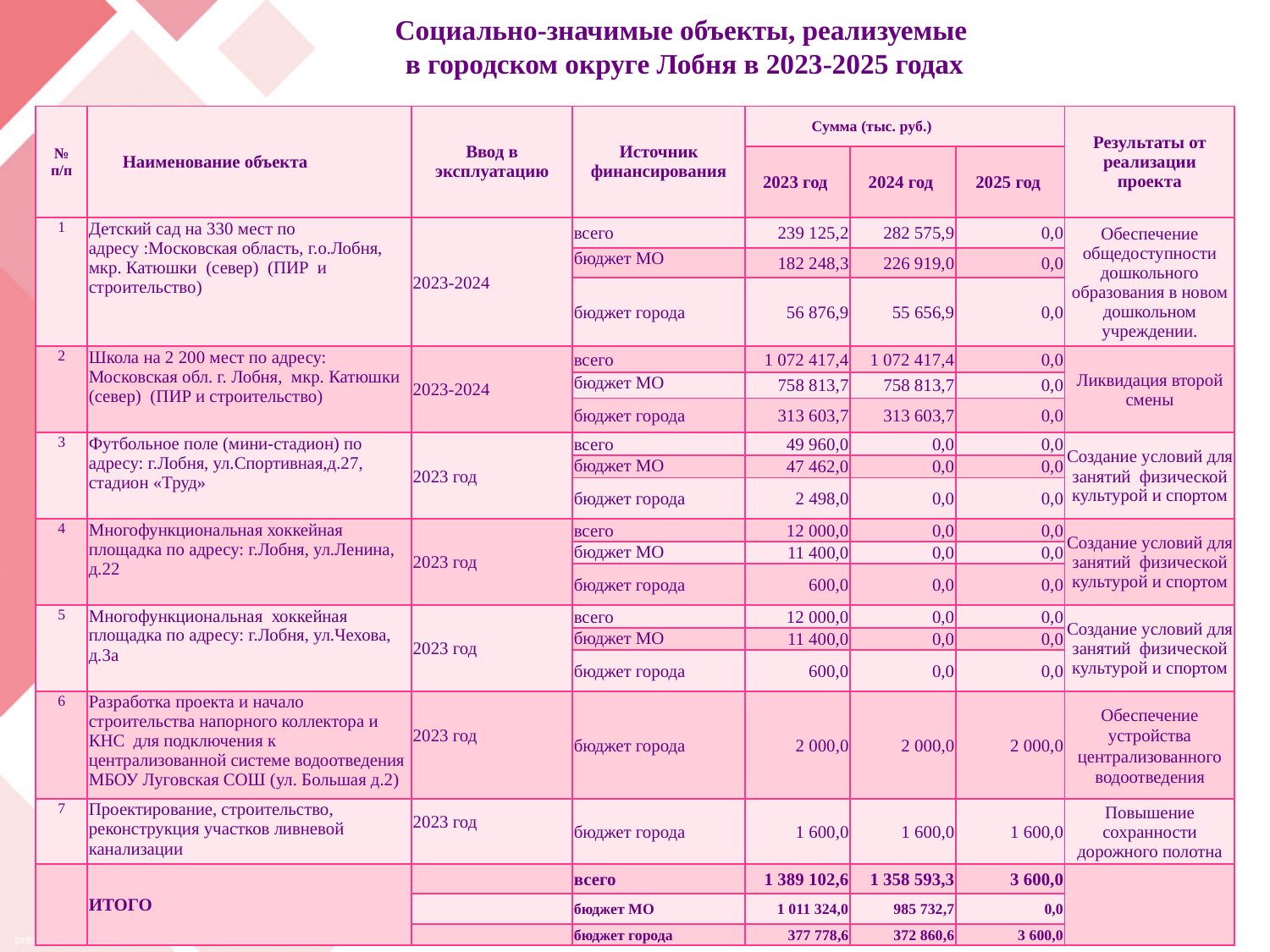

# Социально-значимые объекты, реализуемые в городском округе Лобня в 2023-2025 годах
| № п/п | Наименование объекта | Ввод в эксплуатацию | Источник финансирования | Сумма (тыс. руб.) |  |  | Результаты от реализации проекта |
| --- | --- | --- | --- | --- | --- | --- | --- |
|  |  |  |  | 2023 год | 2024 год | 2025 год |  |
| 1 | Детский сад на 330 мест по адресу :Московская область, г.о.Лобня, мкр. Катюшки (север) (ПИР и строительство) | 2023-2024 | всего | 239 125,2 | 282 575,9 | 0,0 | Обеспечение общедоступности дошкольного образования в новом дошкольном учреждении. |
|  |  |  | бюджет МО | 182 248,3 | 226 919,0 | 0,0 |  |
|  |  |  | бюджет города | 56 876,9 | 55 656,9 | 0,0 |  |
| 2 | Школа на 2 200 мест по адресу: Московская обл. г. Лобня, мкр. Катюшки (север) (ПИР и строительство) | 2023-2024 | всего | 1 072 417,4 | 1 072 417,4 | 0,0 | Ликвидация второй смены |
|  |  |  | бюджет МО | 758 813,7 | 758 813,7 | 0,0 |  |
|  |  |  | бюджет города | 313 603,7 | 313 603,7 | 0,0 |  |
| 3 | Футбольное поле (мини-стадион) по адресу: г.Лобня, ул.Спортивная,д.27, стадион «Труд» | 2023 год | всего | 49 960,0 | 0,0 | 0,0 | Создание условий для занятий физической культурой и спортом |
|  |  |  | бюджет МО | 47 462,0 | 0,0 | 0,0 |  |
|  |  |  | бюджет города | 2 498,0 | 0,0 | 0,0 |  |
| 4 | Многофункциональная хоккейная площадка по адресу: г.Лобня, ул.Ленина, д.22 | 2023 год | всего | 12 000,0 | 0,0 | 0,0 | Создание условий для занятий физической культурой и спортом |
|  |  |  | бюджет МО | 11 400,0 | 0,0 | 0,0 |  |
|  |  |  | бюджет города | 600,0 | 0,0 | 0,0 |  |
| 5 | Многофункциональная хоккейная площадка по адресу: г.Лобня, ул.Чехова, д.3а | 2023 год | всего | 12 000,0 | 0,0 | 0,0 | Создание условий для занятий физической культурой и спортом |
|  |  |  | бюджет МО | 11 400,0 | 0,0 | 0,0 |  |
|  |  |  | бюджет города | 600,0 | 0,0 | 0,0 |  |
| 6 | Разработка проекта и начало строительства напорного коллектора и КНС для подключения к централизованной системе водоотведения МБОУ Луговская СОШ (ул. Большая д.2) | 2023 год | бюджет города | 2 000,0 | 2 000,0 | 2 000,0 | Обеспечение устройства централизованного водоотведения |
| 7 | Проектирование, строительство, реконструкция участков ливневой канализации | 2023 год | бюджет города | 1 600,0 | 1 600,0 | 1 600,0 | Повышение сохранности дорожного полотна |
|  | ИТОГО |  | всего | 1 389 102,6 | 1 358 593,3 | 3 600,0 |  |
|  |  |  | бюджет МО | 1 011 324,0 | 985 732,7 | 0,0 |  |
|  |  |  | бюджет города | 377 778,6 | 372 860,6 | 3 600,0 |  |